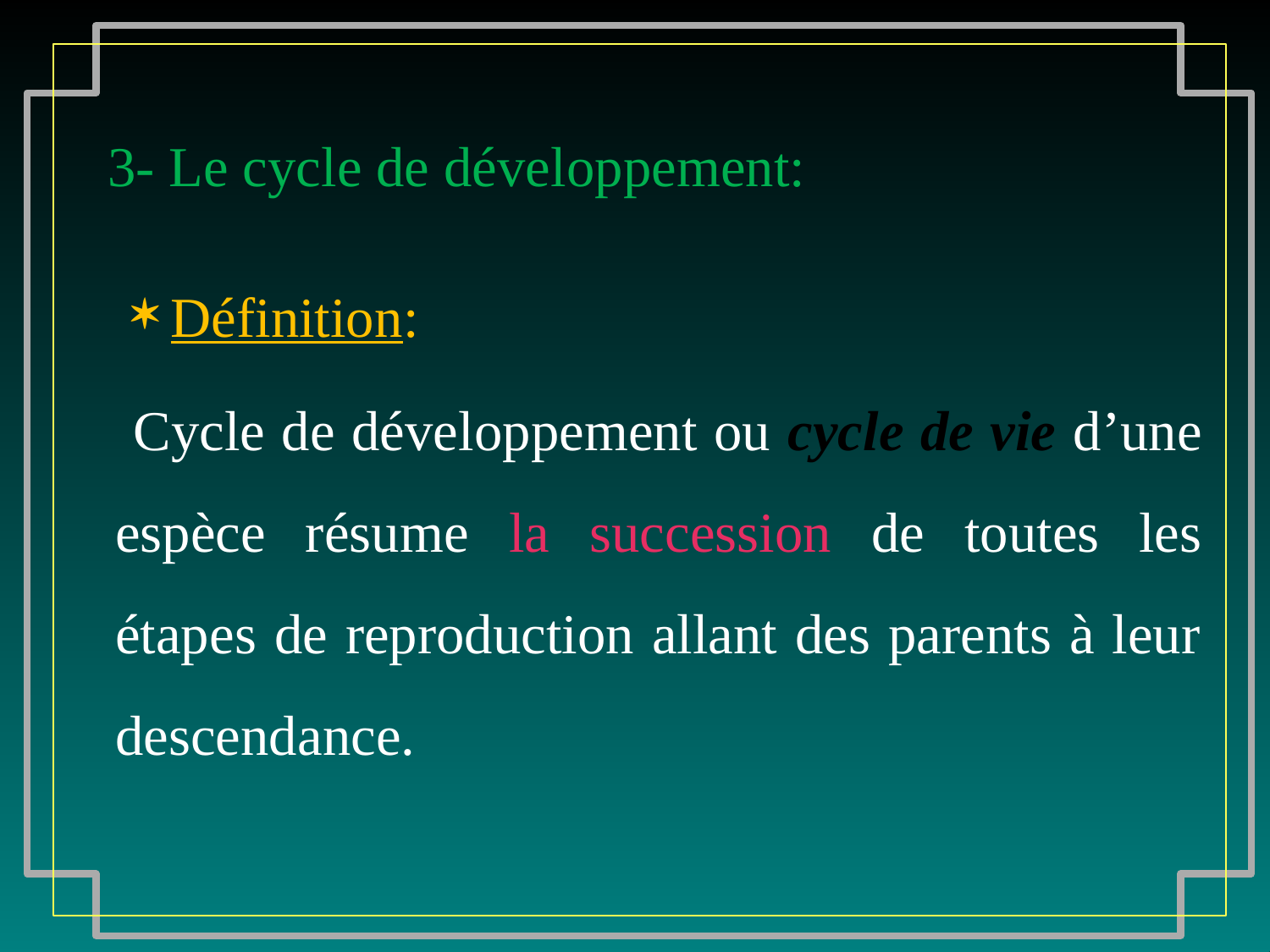

# 3- Le cycle de développement:
Définition:
    Cycle de développement ou cycle de vie d’une espèce résume la succession de toutes les étapes de reproduction allant des parents à leur descendance.